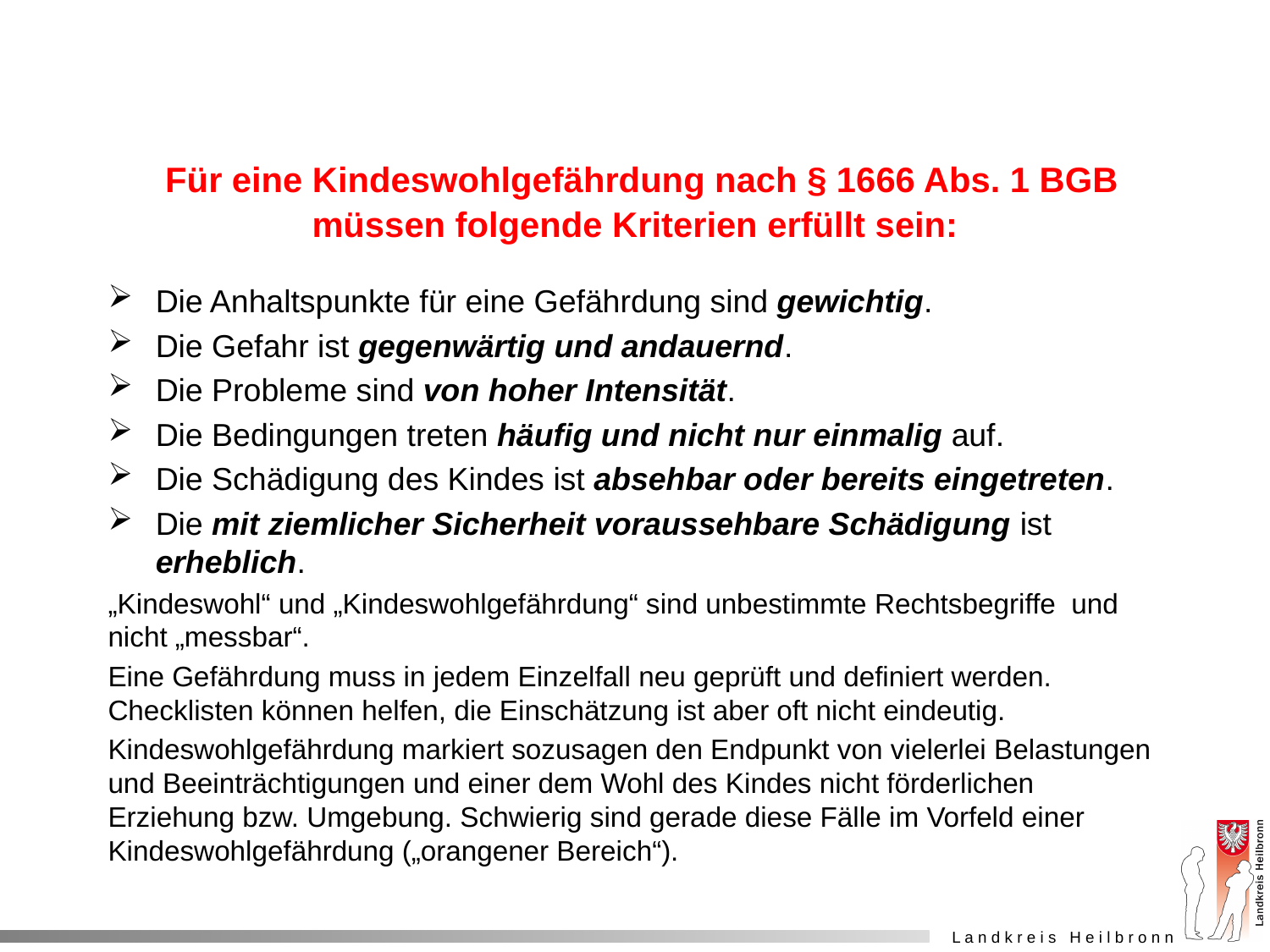

# Für eine Kindeswohlgefährdung nach § 1666 Abs. 1 BGB müssen folgende Kriterien erfüllt sein:
Die Anhaltspunkte für eine Gefährdung sind gewichtig.
Die Gefahr ist gegenwärtig und andauernd.
Die Probleme sind von hoher Intensität.
Die Bedingungen treten häufig und nicht nur einmalig auf.
Die Schädigung des Kindes ist absehbar oder bereits eingetreten.
Die mit ziemlicher Sicherheit voraussehbare Schädigung ist erheblich.
„Kindeswohl“ und „Kindeswohlgefährdung“ sind unbestimmte Rechtsbegriffe  und nicht „messbar“.
Eine Gefährdung muss in jedem Einzelfall neu geprüft und definiert werden. Checklisten können helfen, die Einschätzung ist aber oft nicht eindeutig.
Kindeswohlgefährdung markiert sozusagen den Endpunkt von vielerlei Belastungen und Beeinträchtigungen und einer dem Wohl des Kindes nicht förderlichen Erziehung bzw. Umgebung. Schwierig sind gerade diese Fälle im Vorfeld einer Kindeswohlgefährdung („orangener Bereich“).